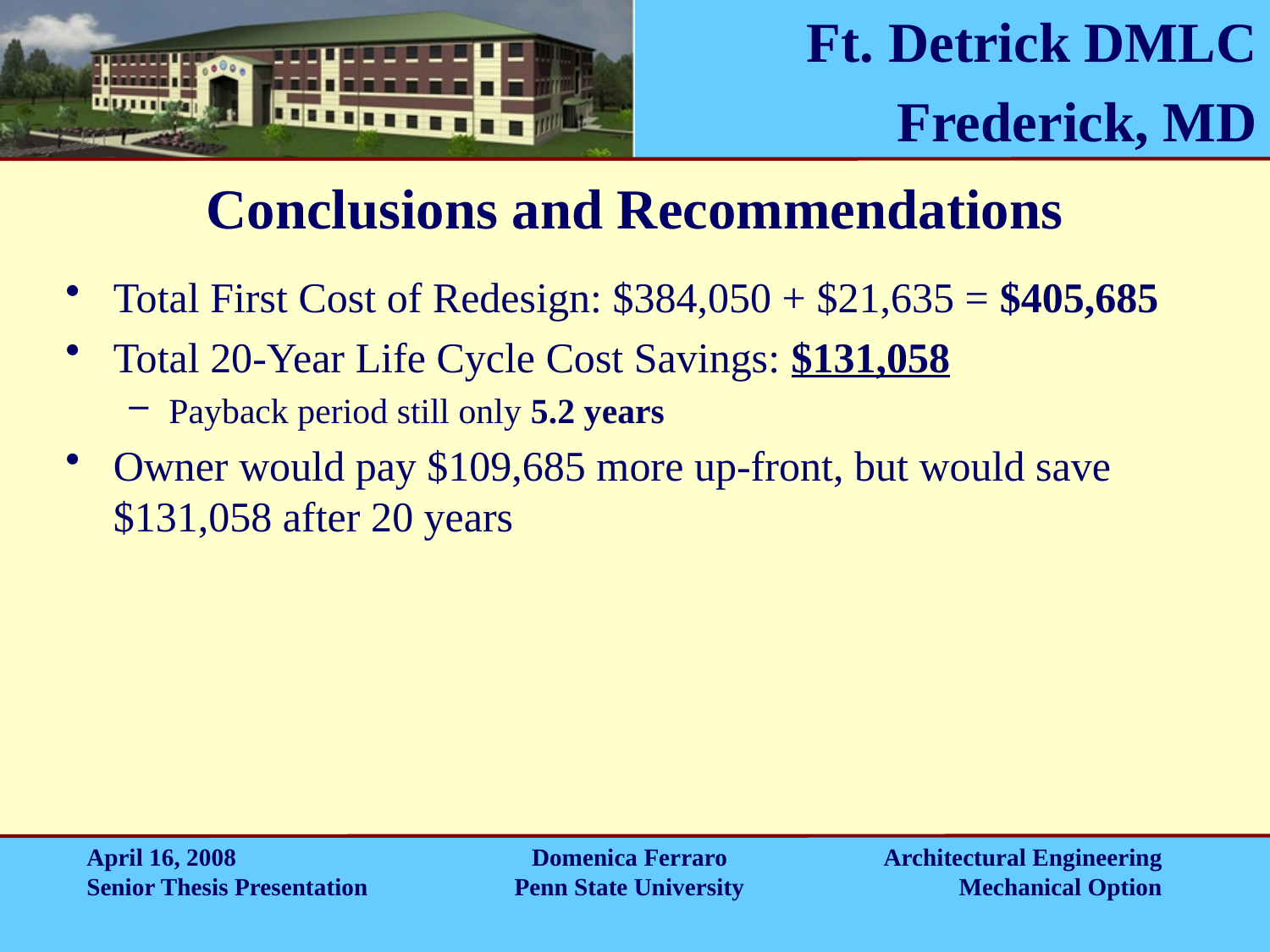

Conclusions and Recommendations
Total First Cost of Redesign: $384,050 + $21,635 = $405,685
Total 20-Year Life Cycle Cost Savings: $131,058
Payback period still only 5.2 years
Owner would pay $109,685 more up-front, but would save $131,058 after 20 years